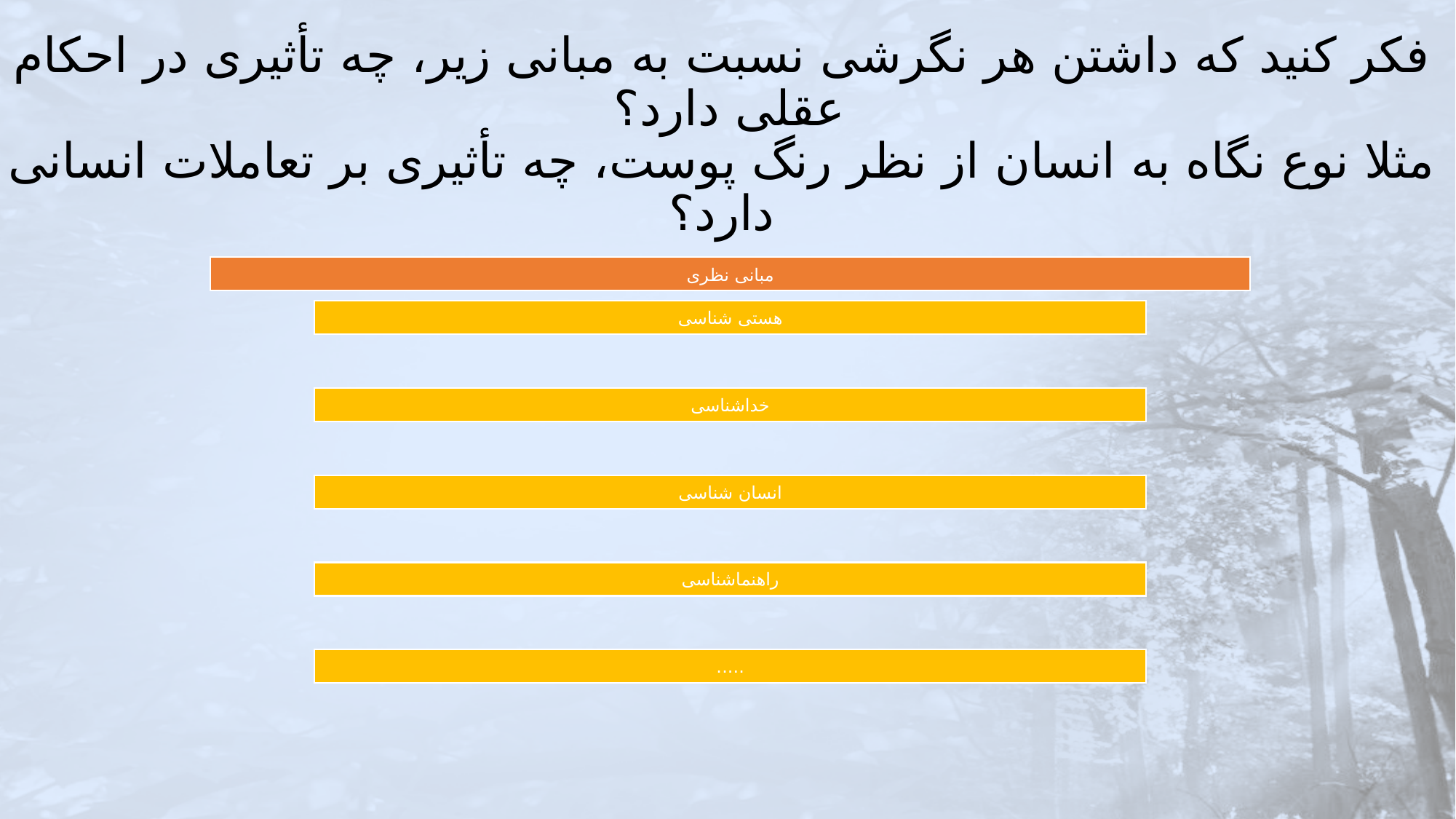

# فکر کنید که داشتن هر نگرشی نسبت به مبانی زیر، چه تأثیری در احکام عقلی دارد؟ مثلا نوع نگاه به انسان از نظر رنگ پوست، چه تأثیری بر تعاملات انسانی دارد؟

مبانی نظری
هستی شناسی
خداشناسی
انسان شناسی
.....